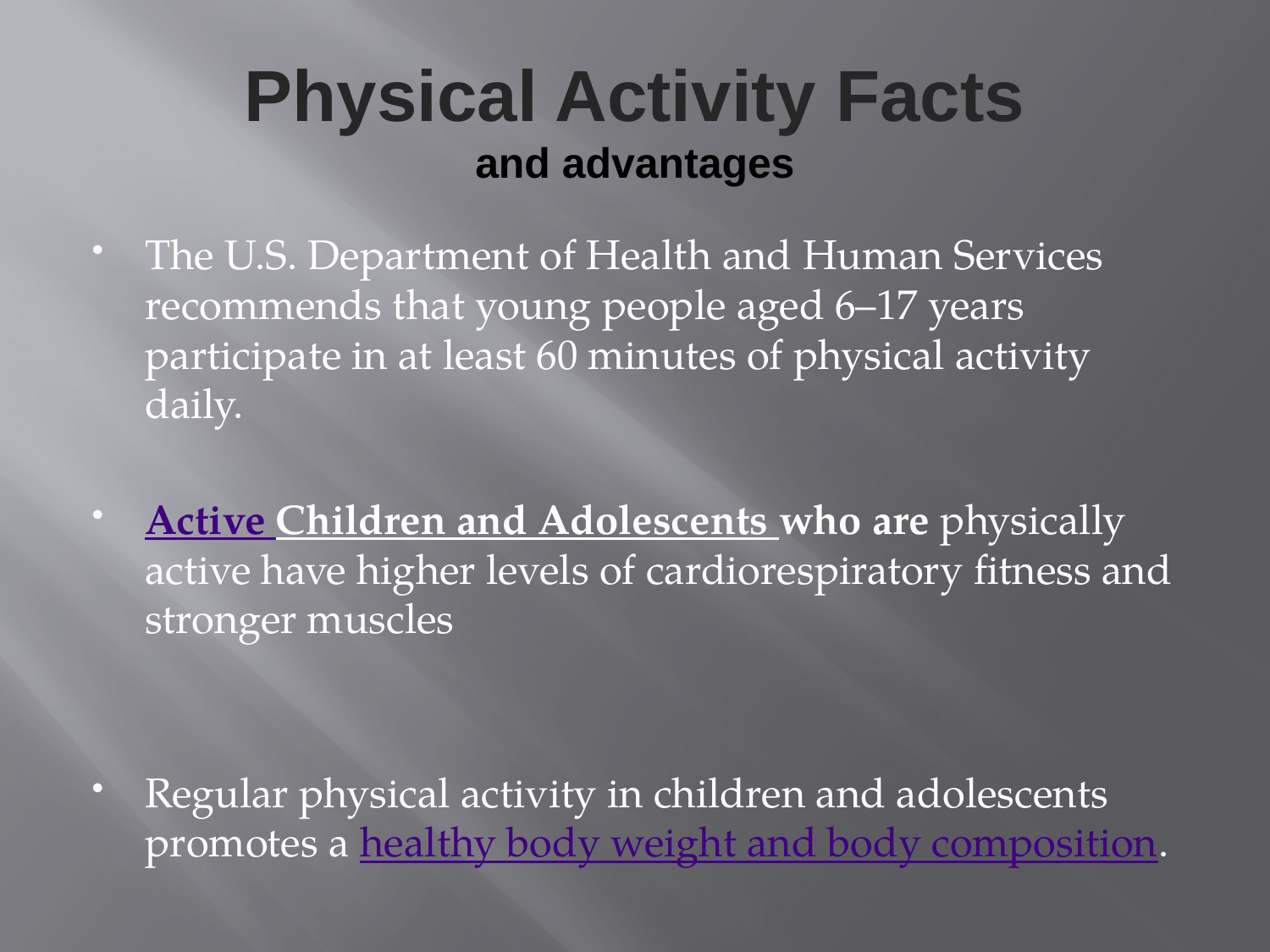

# Physical Activity Facts and advantages
The U.S. Department of Health and Human Services recommends that young people aged 6–17 years participate in at least 60 minutes of physical activity daily.

Active Children and Adolescents who are physically active have higher levels of cardiorespiratory fitness and stronger muscles

Regular physical activity in children and adolescents promotes a healthy body weight and body composition.